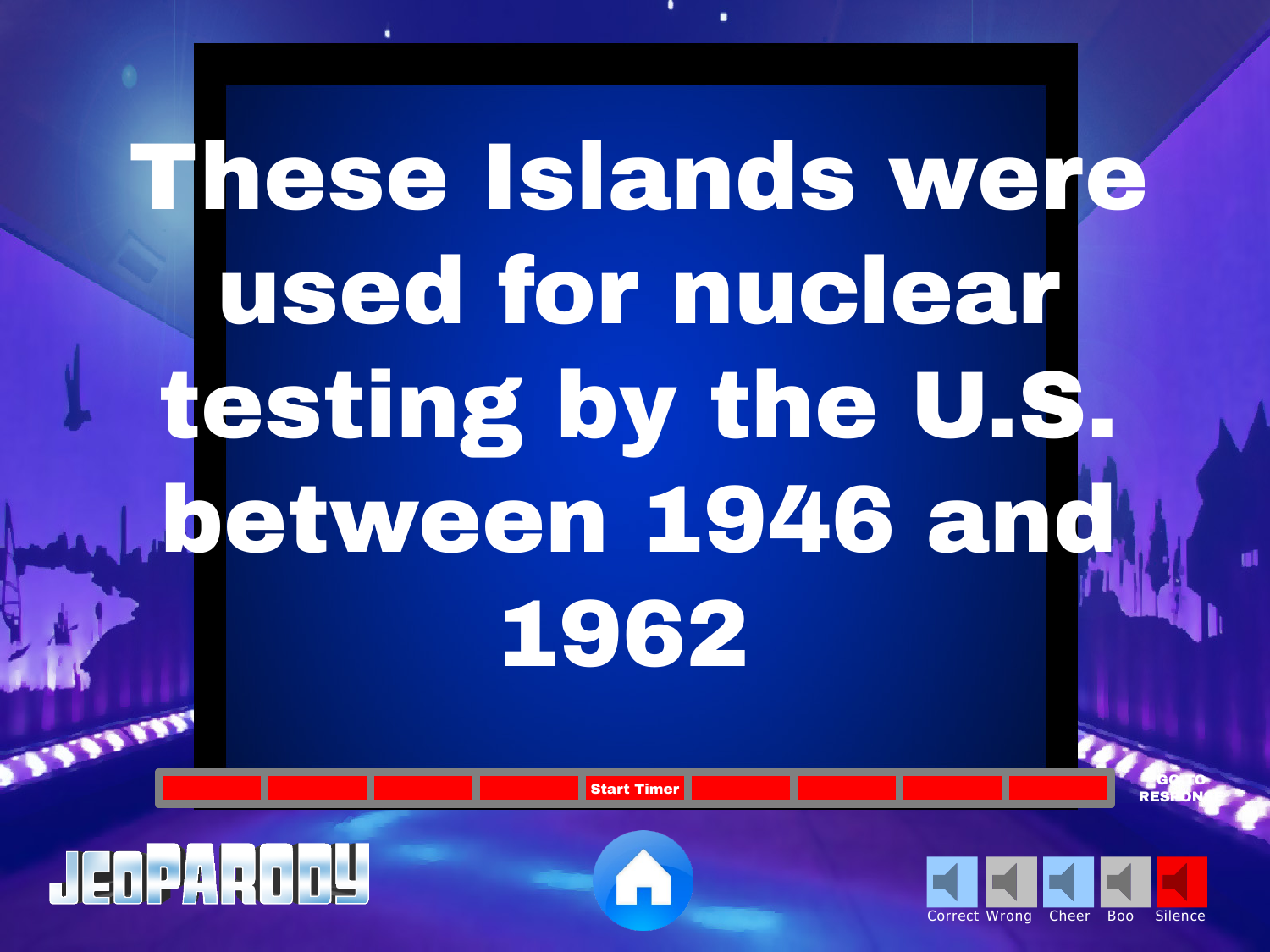

These Islands were used for nuclear testing by the U.S. between 1946 and 1962